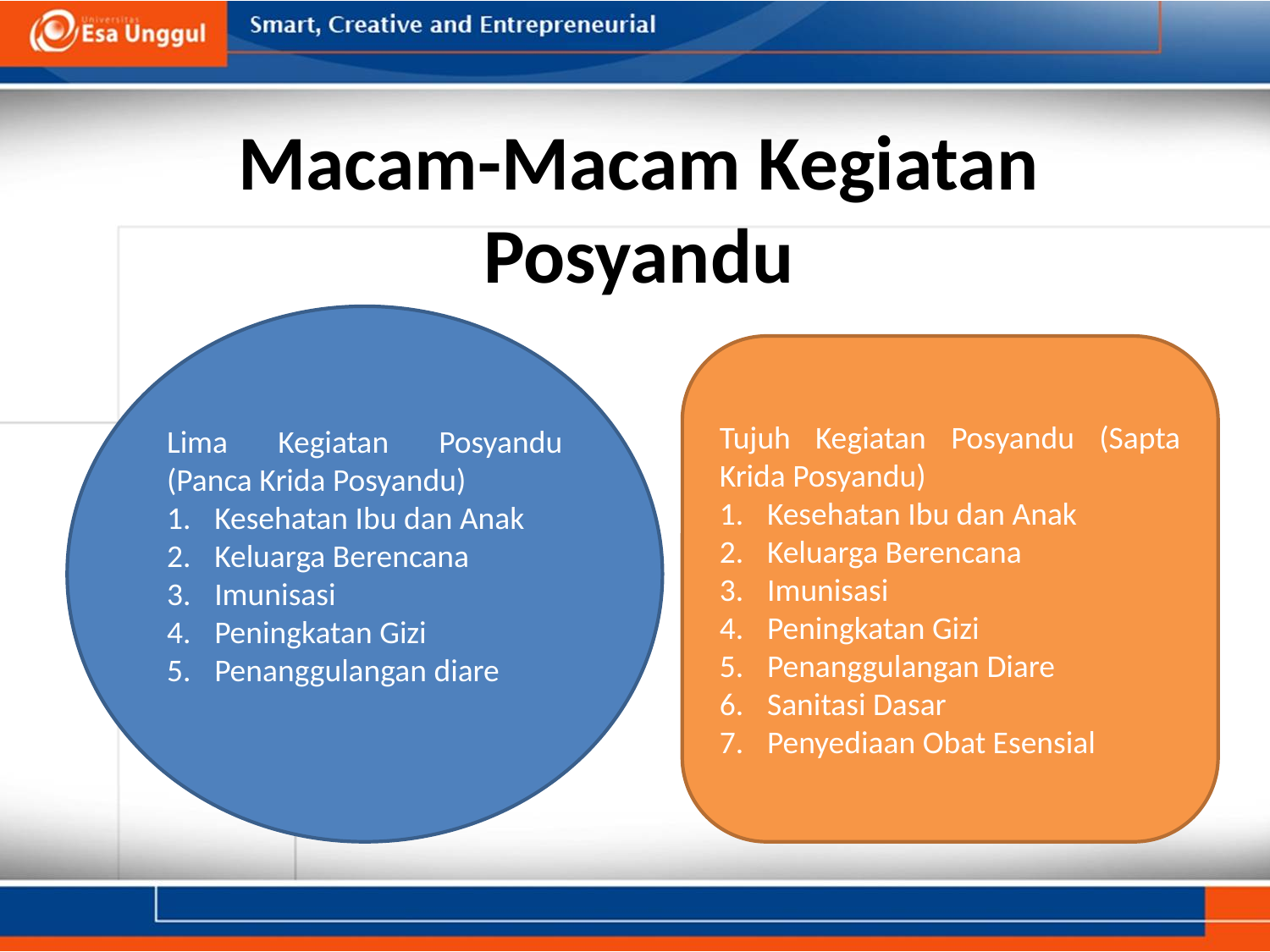

# Macam-Macam Kegiatan Posyandu
Lima Kegiatan Posyandu (Panca Krida Posyandu)
Kesehatan Ibu dan Anak
Keluarga Berencana
Imunisasi
Peningkatan Gizi
Penanggulangan diare

Tujuh Kegiatan Posyandu (Sapta Krida Posyandu)
Kesehatan Ibu dan Anak
Keluarga Berencana
Imunisasi
Peningkatan Gizi
Penanggulangan Diare
Sanitasi Dasar
Penyediaan Obat Esensial